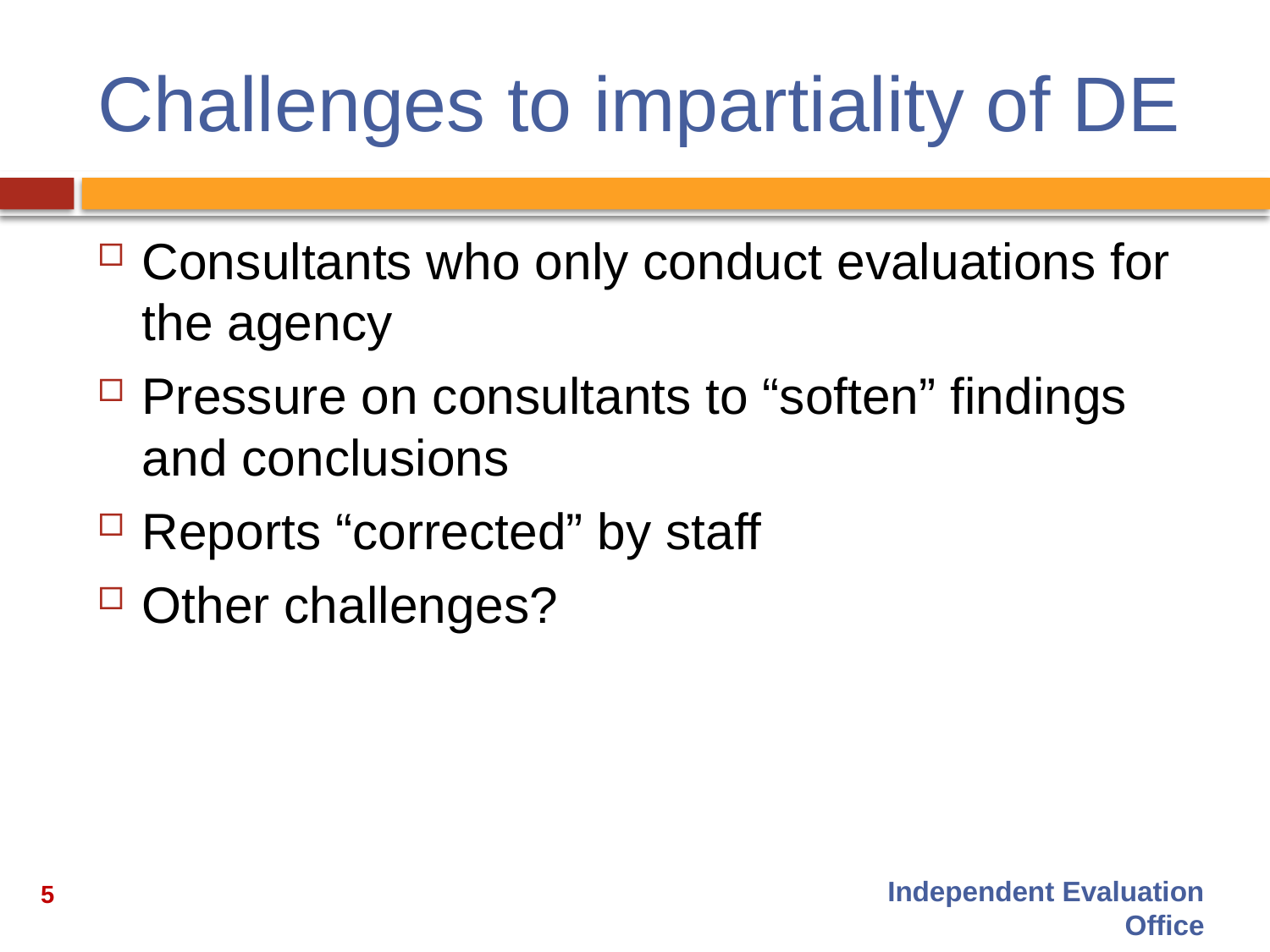

# Challenges to impartiality of DE
Consultants who only conduct evaluations for the agency
Pressure on consultants to “soften” findings and conclusions
Reports “corrected” by staff
Other challenges?

5